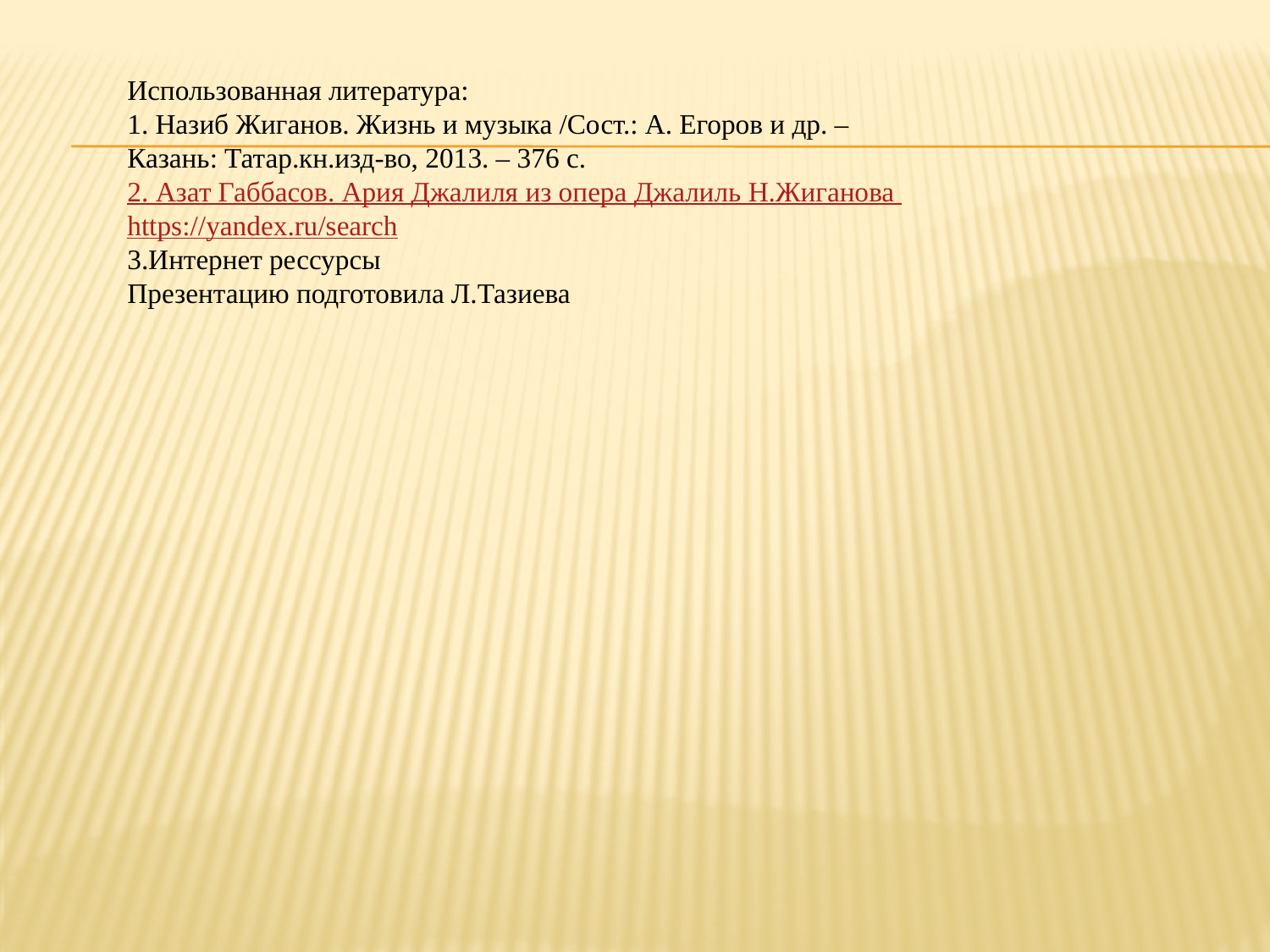

Использованная литература:
1. Назиб Жиганов. Жизнь и музыка /Сост.: А. Егоров и др. – Казань: Татар.кн.изд-во, 2013. – 376 с.
2. Азат Габбасов. Ария Джалиля из опера Джалиль Н.Жиганова https://yandex.ru/search
3.Интернет рессурсы
Презентацию подготовила Л.Тазиева